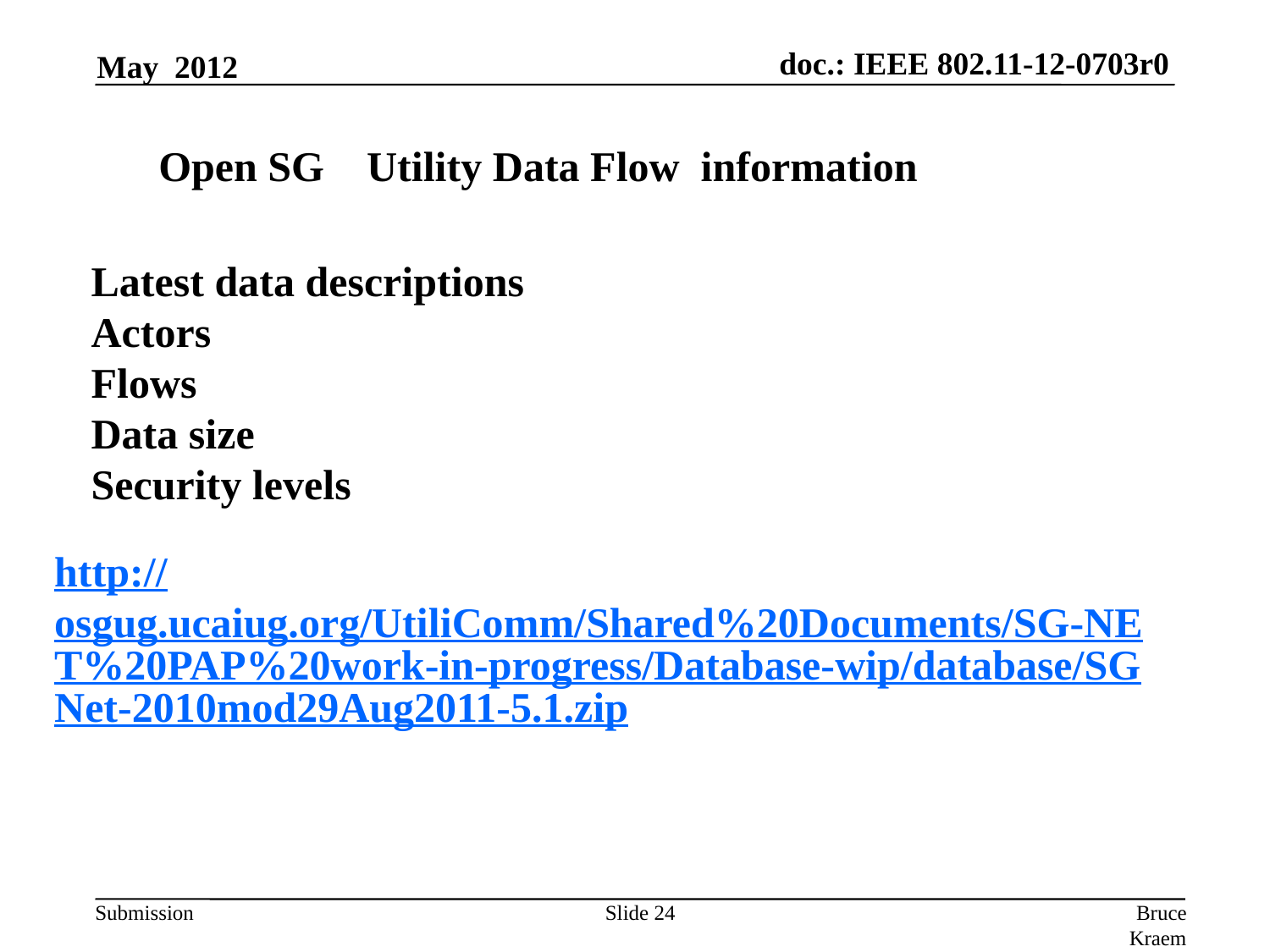

May  2012
Open SG    Utility Data Flow  information
Latest data descriptions
Actors
Flows
Data size
Security levels
http://osgug.ucaiug.org/UtiliComm/Shared%20Documents/SG-NET%20PAP%20work-in-progress/Database-wip/database/SGNet-2010mod29Aug2011-5.1.zip

Slide 24
Bruce Kraemer, Marvell